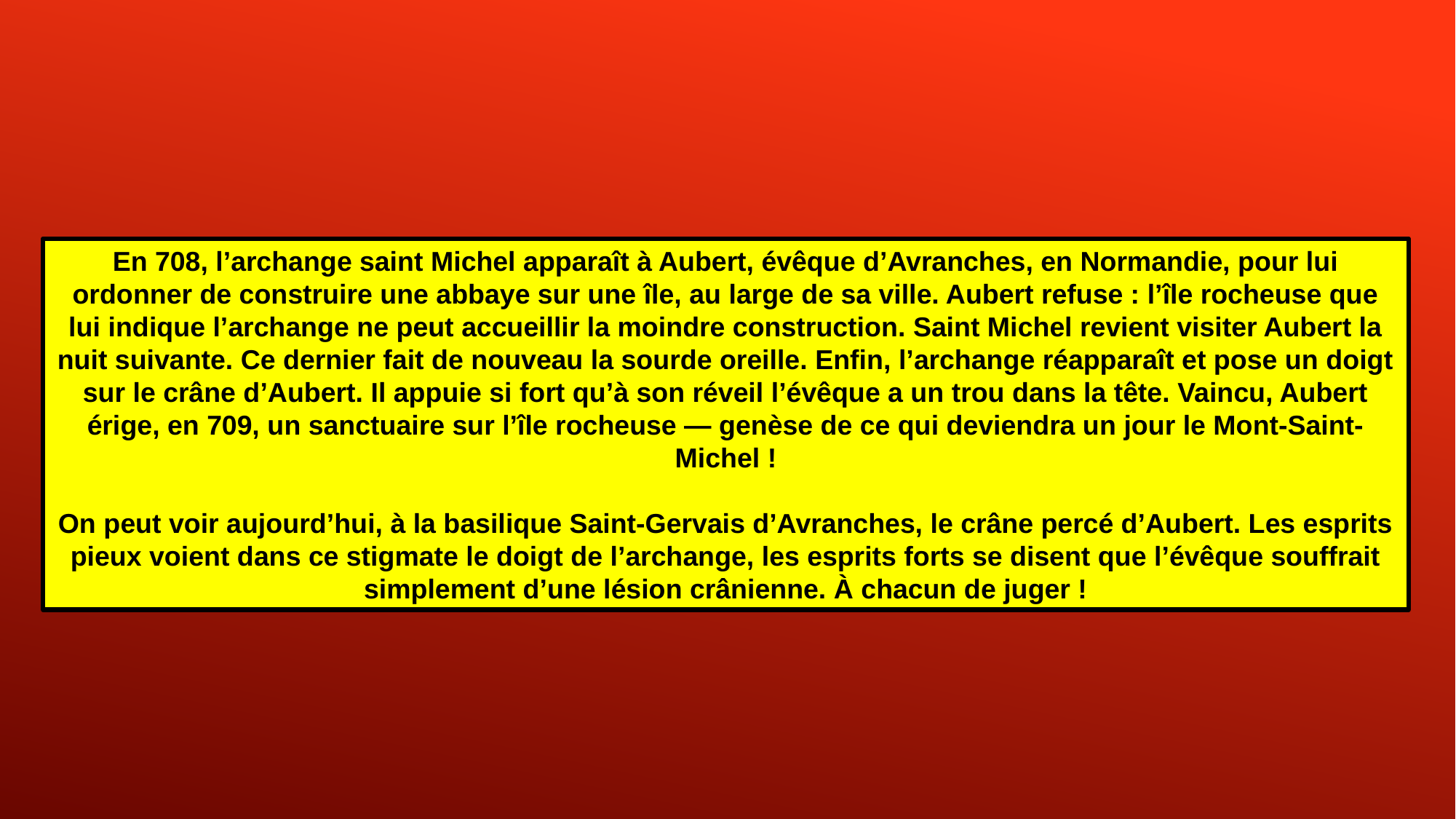

En 708, l’archange saint Michel apparaît à Aubert, évêque d’Avranches, en Normandie, pour lui ordonner de construire une abbaye sur une île, au large de sa ville. Aubert refuse : l’île rocheuse que lui indique l’archange ne peut accueillir la moindre construction. Saint Michel revient visiter Aubert la nuit suivante. Ce dernier fait de nouveau la sourde oreille. Enfin, l’archange réapparaît et pose un doigt sur le crâne d’Aubert. Il appuie si fort qu’à son réveil l’évêque a un trou dans la tête. Vaincu, Aubert érige, en 709, un sanctuaire sur l’île rocheuse — genèse de ce qui deviendra un jour le Mont-Saint-Michel !

On peut voir aujourd’hui, à la basilique Saint-Gervais d’Avranches, le crâne percé d’Aubert. Les esprits pieux voient dans ce stigmate le doigt de l’archange, les esprits forts se disent que l’évêque souffrait simplement d’une lésion crânienne. À chacun de juger !